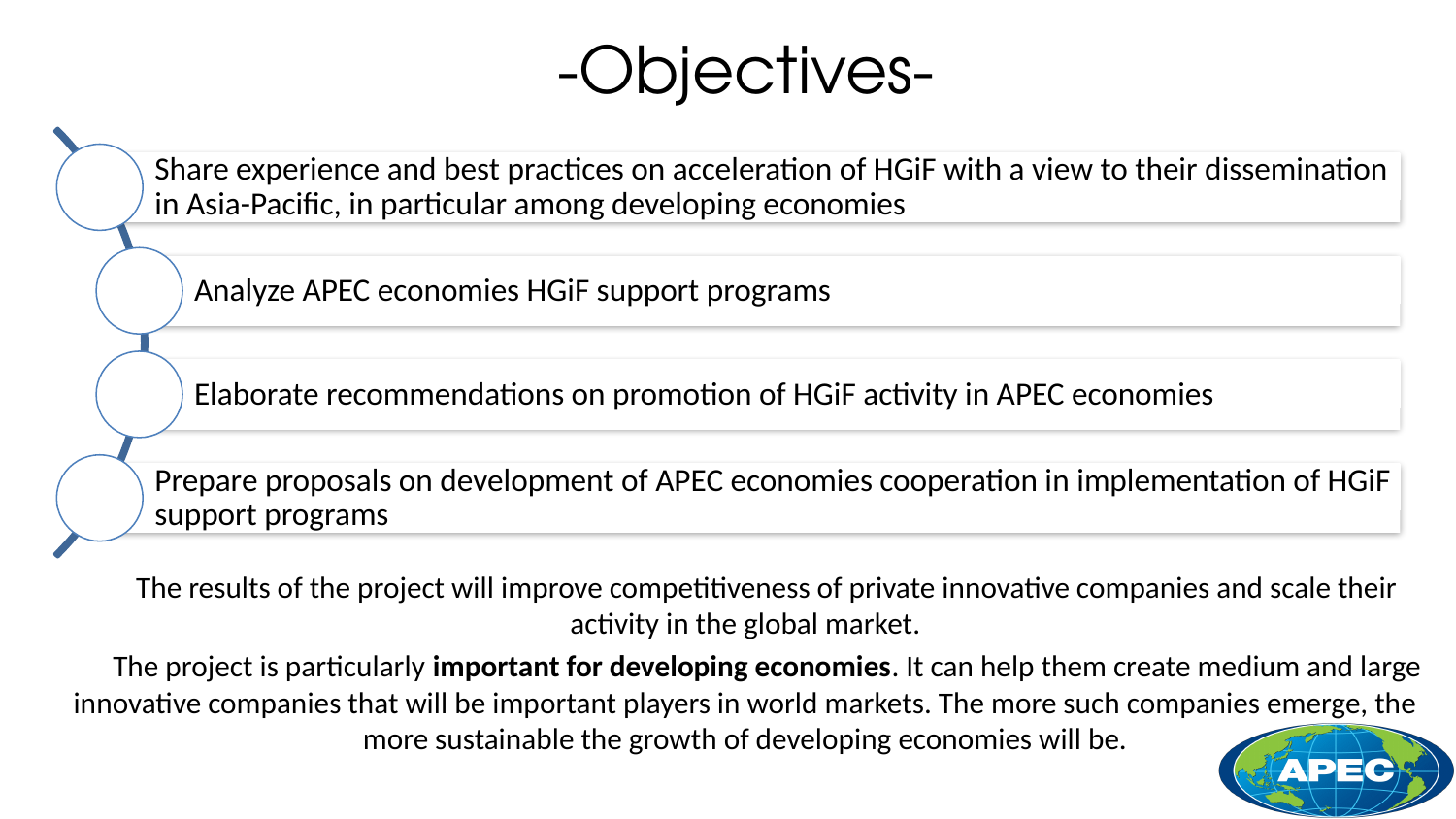

# -Objectives-
Share experience and best practices on acceleration of HGiF with a view to their dissemination in Asia-Pacific, in particular among developing economies
Analyze APEC economies HGiF support programs
Elaborate recommendations on promotion of HGiF activity in APEC economies
Prepare proposals on development of APEC economies cooperation in implementation of HGiF support programs

The results of the project will improve competitiveness of private innovative companies and scale their activity in the global market.
The project is particularly important for developing economies. It can help them create medium and large innovative companies that will be important players in world markets. The more such companies emerge, the more sustainable the growth of developing economies will be.